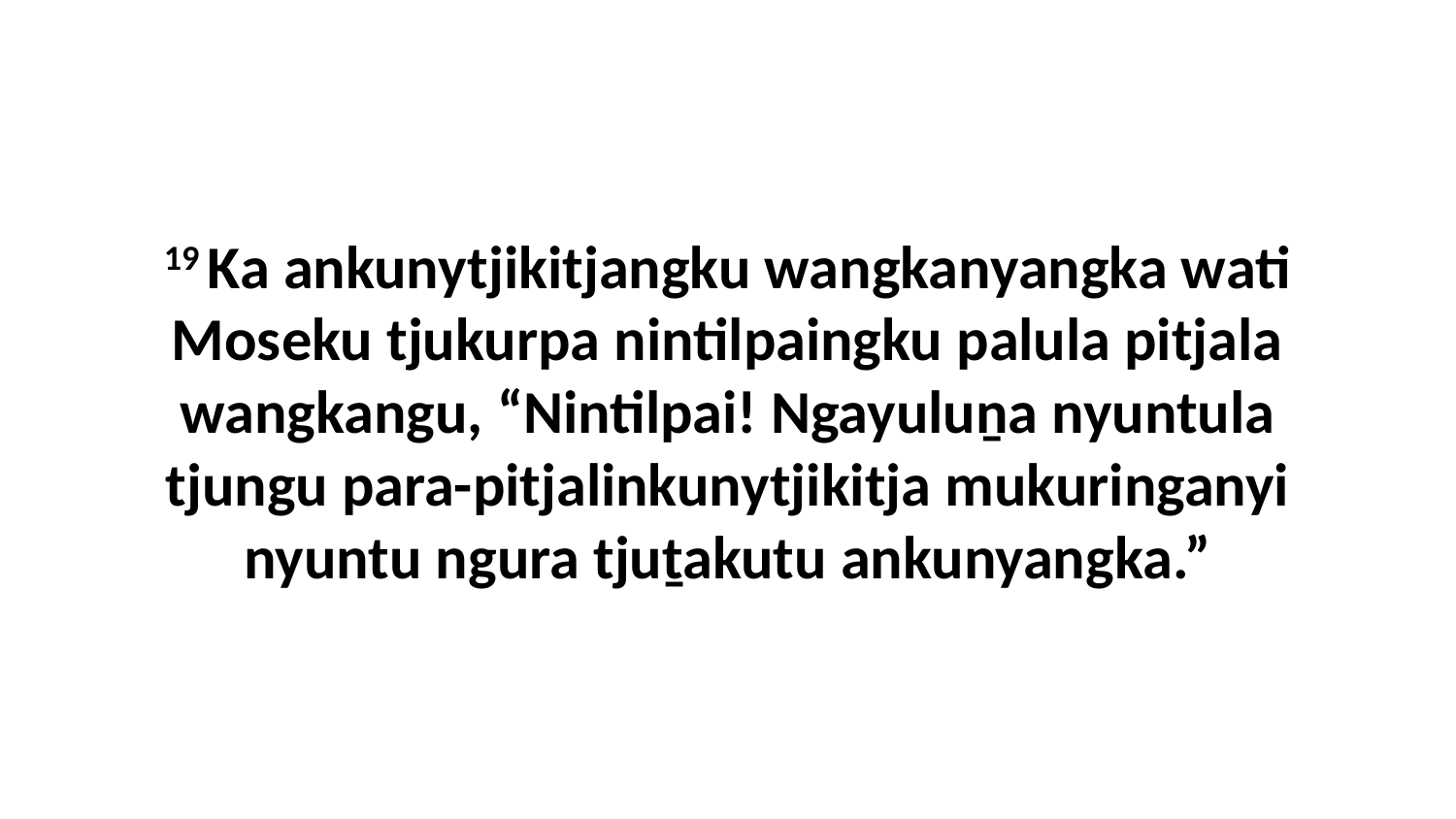

19 Ka ankunytjikitjangku wangkanyangka wati Moseku tjukurpa nintilpaingku palula pitjala wangkangu, “Nintilpai! Ngayuluṉa nyuntula tjungu para-pitjalinkunytjikitja mukuringanyi nyuntu ngura tjuṯakutu ankunyangka.”